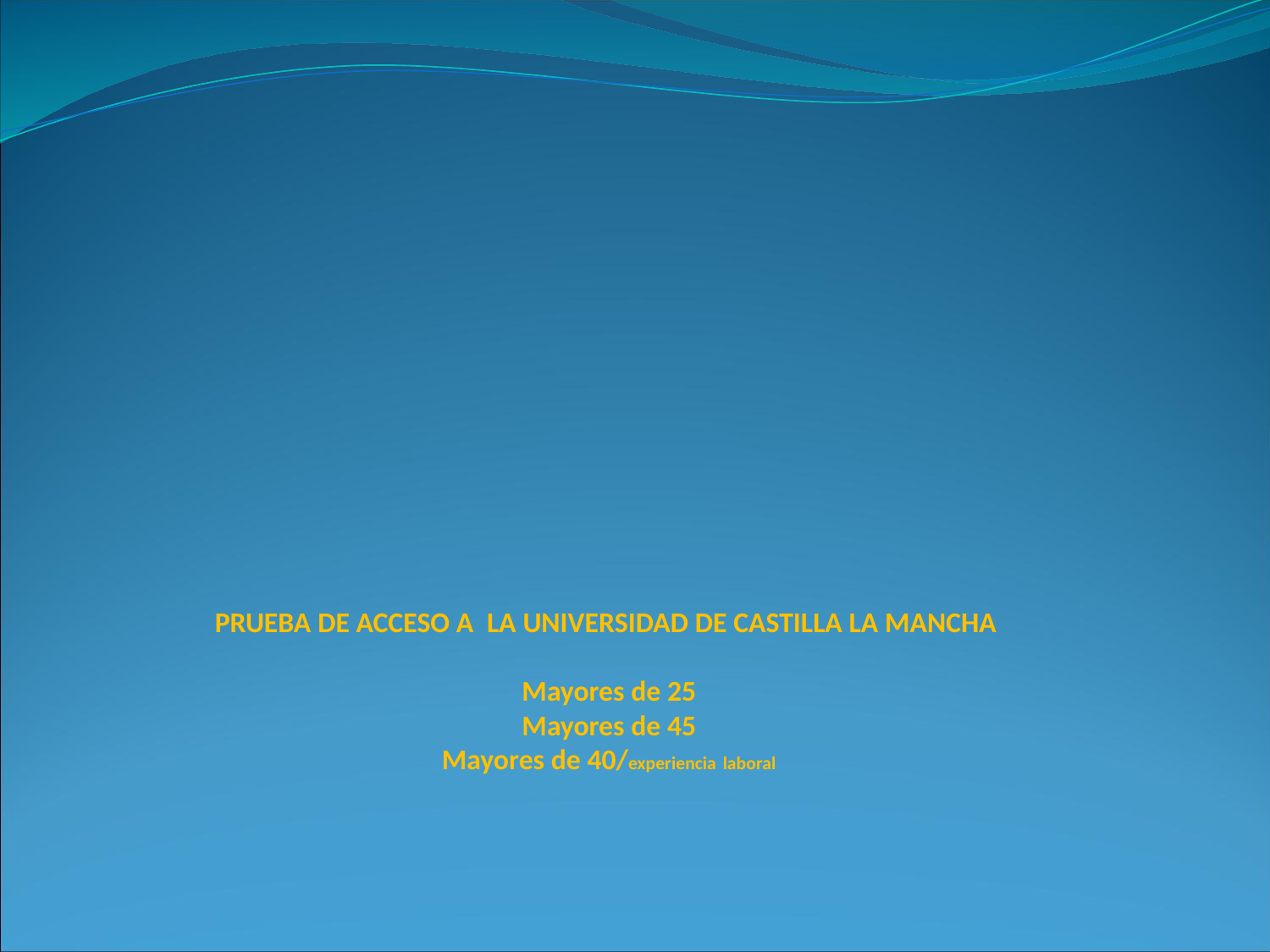

# PRUEBA DE ACCESO A  LA UNIVERSIDAD DE CASTILLA LA MANCHA Mayores de 25 Mayores de 45 Mayores de 40/experiencia laboral